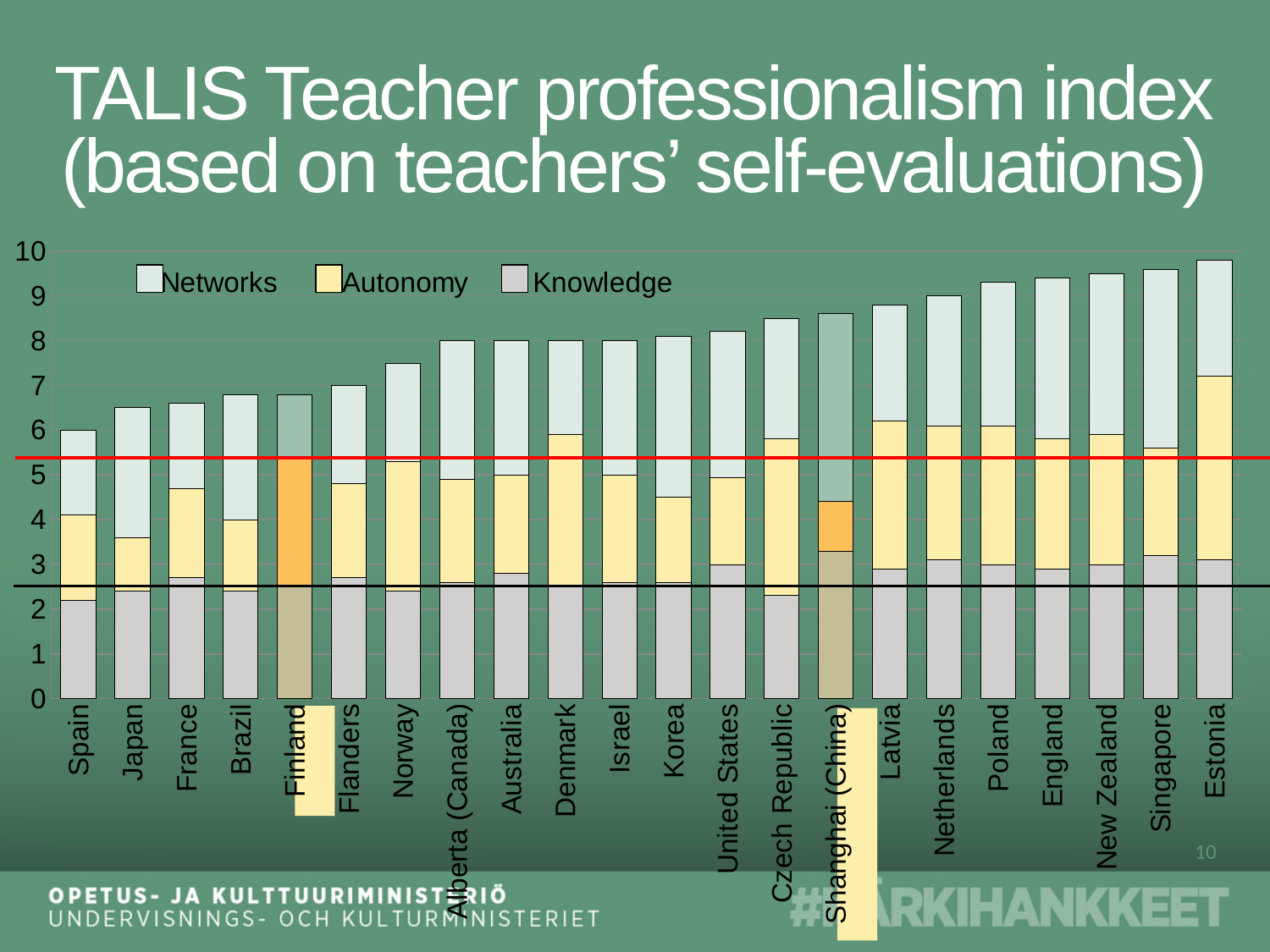

# TALIS Teacher professionalism index (based on teachers’ self-evaluations)

### Chart

| Category | Knowledge | Autonomy | Networks |
|---|---|---|---|
| Spain | 2.2 | 1.9 | 1.9 |
| Japan | 2.4 | 1.2 | 2.9 |
| France | 2.7 | 2.0 | 1.9 |
| Brazil | 2.4 | 1.6 | 2.8 |
| Finland | 2.5 | 2.9 | 1.4 |
| Flanders | 2.7 | 2.1 | 2.2 |
| Norway | 2.4 | 2.9 | 2.2 |
| Alberta (Canada) | 2.6 | 2.3 | 3.1 |
| Australia | 2.8 | 2.2 | 3.0 |
| Denmark | 2.5 | 3.4 | 2.1 |
| Israel | 2.6 | 2.4 | 3.0 |
| Korea | 2.6 | 1.9 | 3.6 |
| United States | 3.0 | 1.93 | 3.28 |
| Czech Republic | 2.3 | 3.5 | 2.7 |
| Shanghai (China) | 3.3 | 1.1 | 4.2 |
| Latvia | 2.9 | 3.3 | 2.6 |
| Netherlands | 3.1 | 3.0 | 2.9 |
| Poland | 3.0 | 3.1 | 3.2 |
| England | 2.9 | 2.9 | 3.6 |
| New Zealand | 3.0 | 2.9 | 3.6 |
| Singapore | 3.2 | 2.4 | 4.0 |
| Estonia | 3.1 | 4.1 | 2.6 |

10